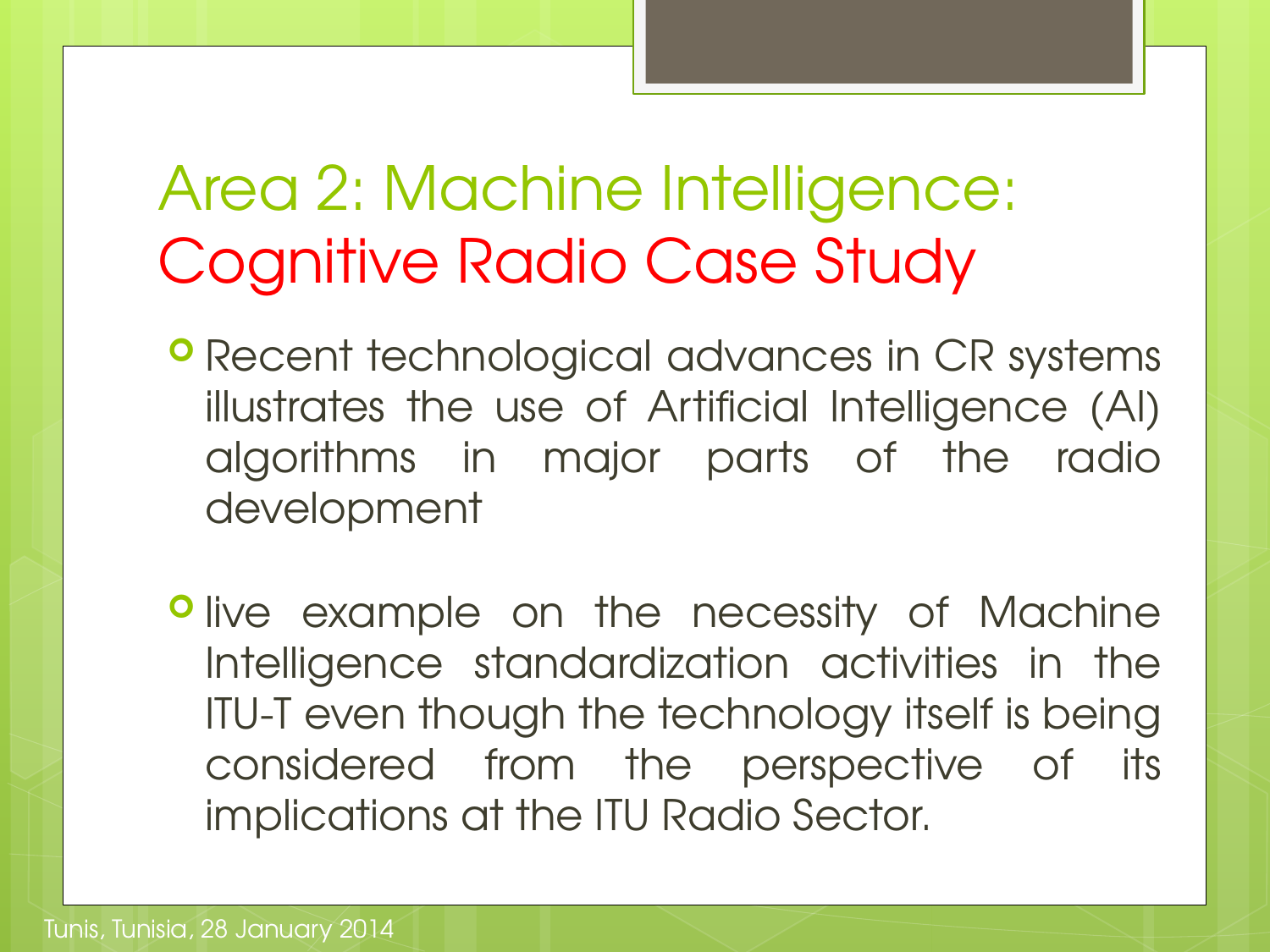

# Area 2: Machine Intelligence: Cognitive Radio Case Study
Recent technological advances in CR systems illustrates the use of Artificial Intelligence (AI) algorithms in major parts of the radio development

live example on the necessity of Machine Intelligence standardization activities in the ITU-T even though the technology itself is being considered from the perspective of its implications at the ITU Radio Sector.